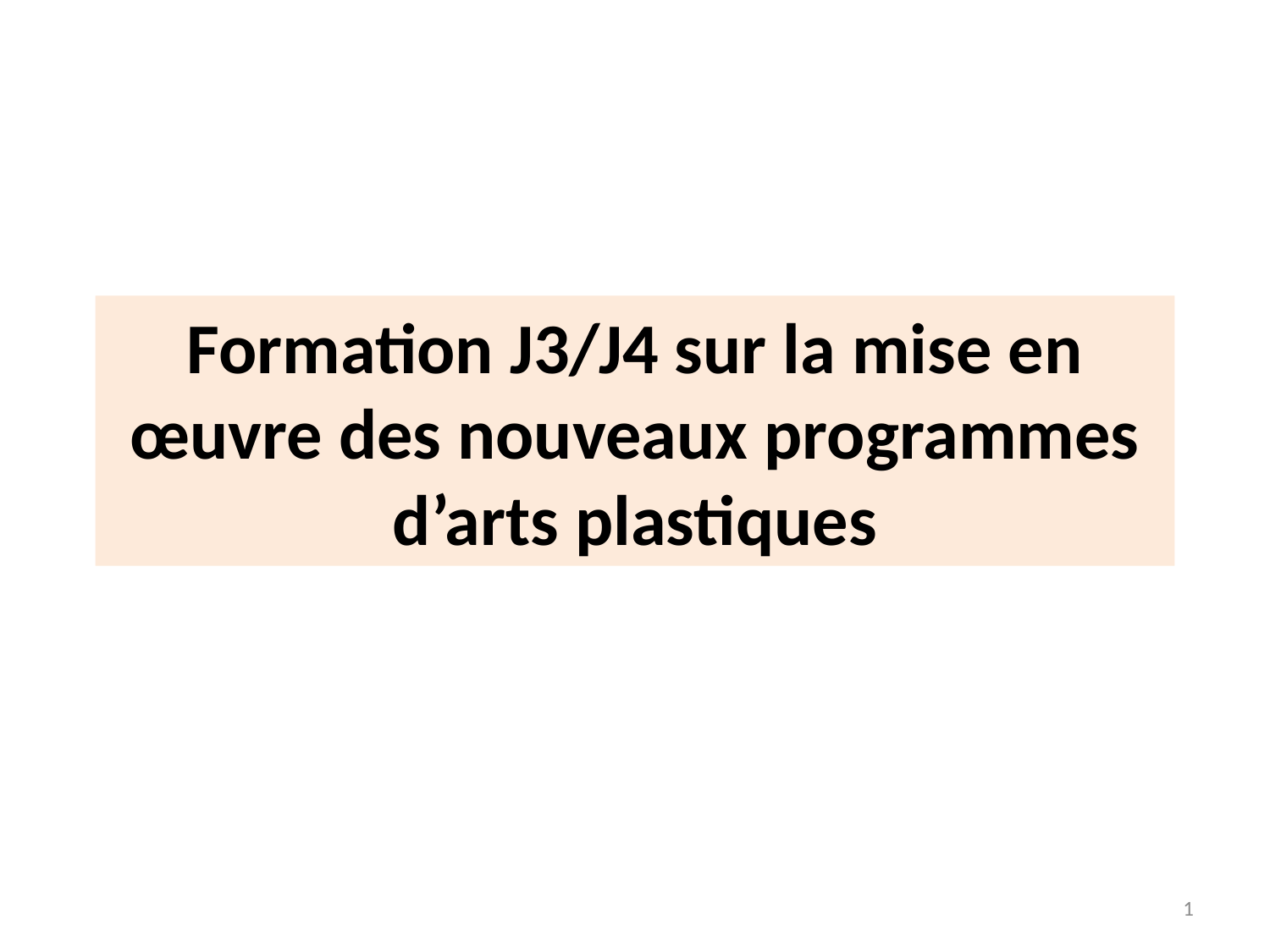

# Formation J3/J4 sur la mise en œuvre des nouveaux programmes d’arts plastiques
1